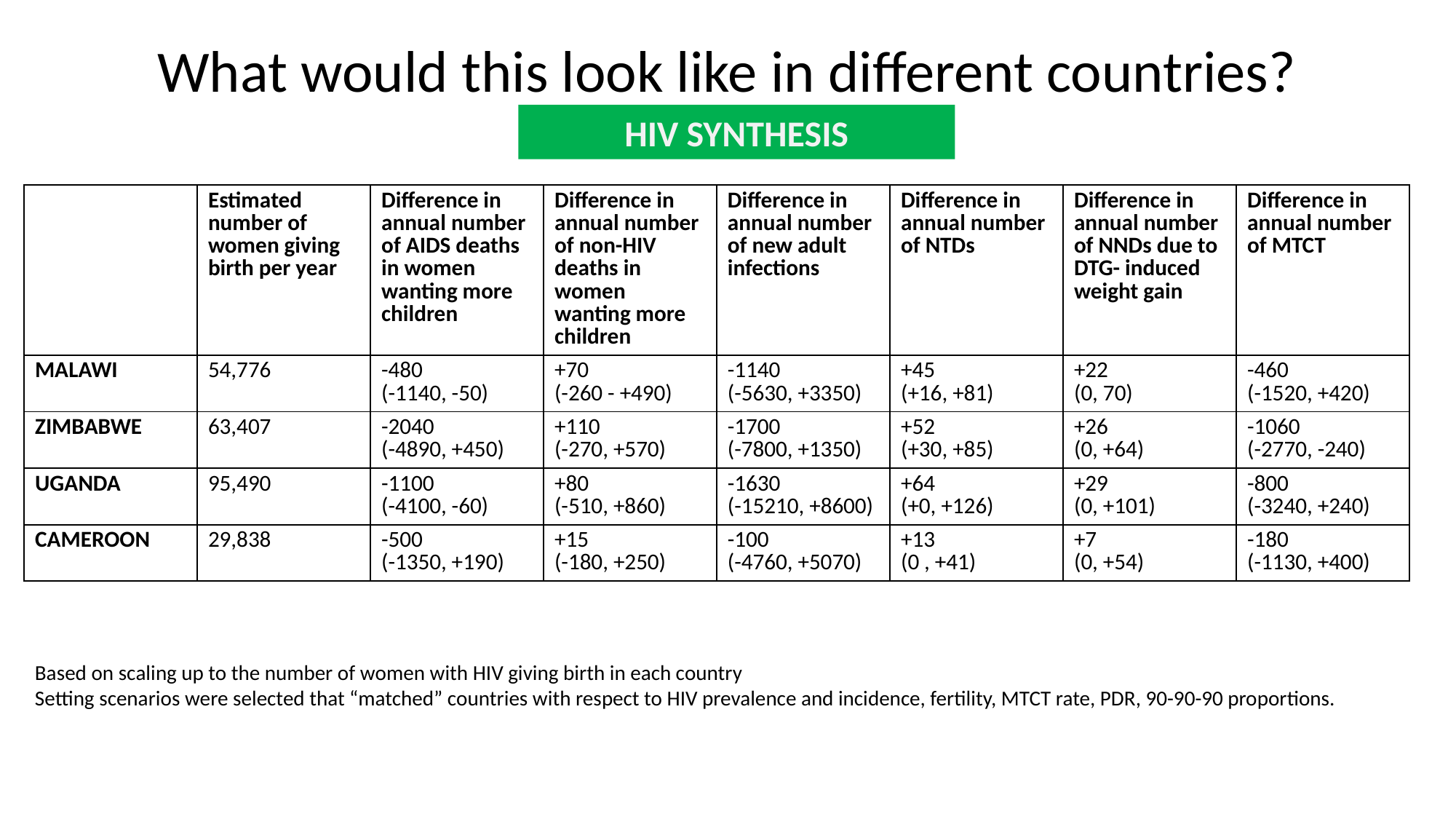

# What would this look like in different countries?
HIV SYNTHESIS
|  | Estimated number of women giving birth per year | Difference in annual number of AIDS deaths in women wanting more children | Difference in annual number of non-HIV deaths in women wanting more children | Difference in annual number of new adult infections | Difference in annual number of NTDs | Difference in annual number of NNDs due to DTG- induced weight gain | Difference in annual number of MTCT |
| --- | --- | --- | --- | --- | --- | --- | --- |
| MALAWI | 54,776 | -480 (-1140, -50) | +70 (-260 - +490) | -1140 (-5630, +3350) | +45 (+16, +81) | +22 (0, 70) | -460 (-1520, +420) |
| ZIMBABWE | 63,407 | -2040 (-4890, +450) | +110 (-270, +570) | -1700 (-7800, +1350) | +52 (+30, +85) | +26 (0, +64) | -1060 (-2770, -240) |
| UGANDA | 95,490 | -1100 (-4100, -60) | +80 (-510, +860) | -1630 (-15210, +8600) | +64 (+0, +126) | +29 (0, +101) | -800 (-3240, +240) |
| CAMEROON | 29,838 | -500 (-1350, +190) | +15 (-180, +250) | -100 (-4760, +5070) | +13 (0 , +41) | +7 (0, +54) | -180 (-1130, +400) |
Based on scaling up to the number of women with HIV giving birth in each country
Setting scenarios were selected that “matched” countries with respect to HIV prevalence and incidence, fertility, MTCT rate, PDR, 90-90-90 proportions.